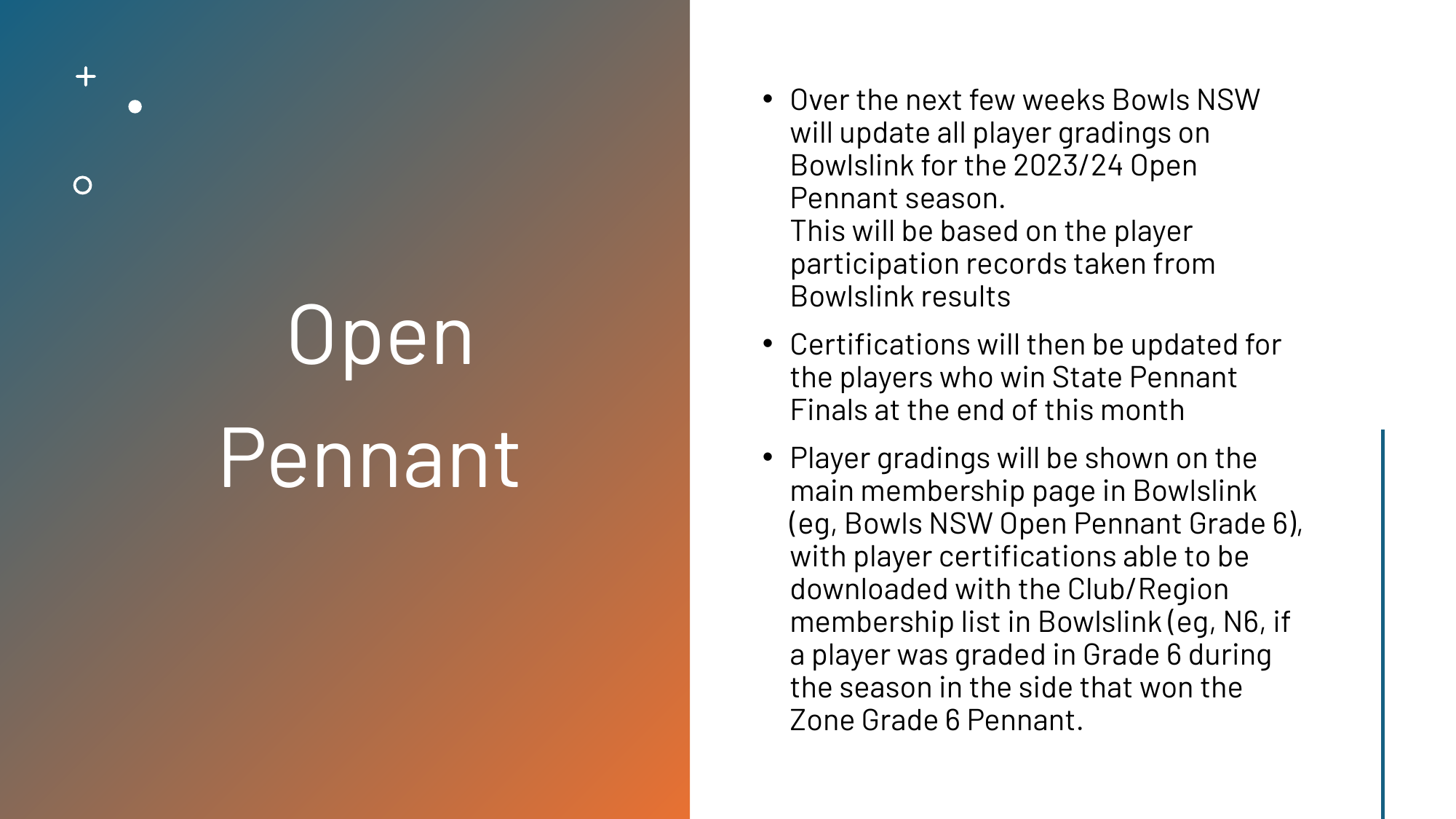

# Open Pennant
Over the next few weeks Bowls NSW will update all player gradings on Bowlslink for the 2023/24 Open Pennant season.
This will be based on the player participation records taken from Bowlslink results
Certifications will then be updated for the players who win State Pennant Finals at the end of this month
Player gradings will be shown on the main membership page in Bowlslink (eg, Bowls NSW Open Pennant Grade 6), with player certifications able to be downloaded with the Club/Region membership list in Bowlslink (eg, N6, if a player was graded in Grade 6 during the season in the side that won the Zone Grade 6 Pennant.